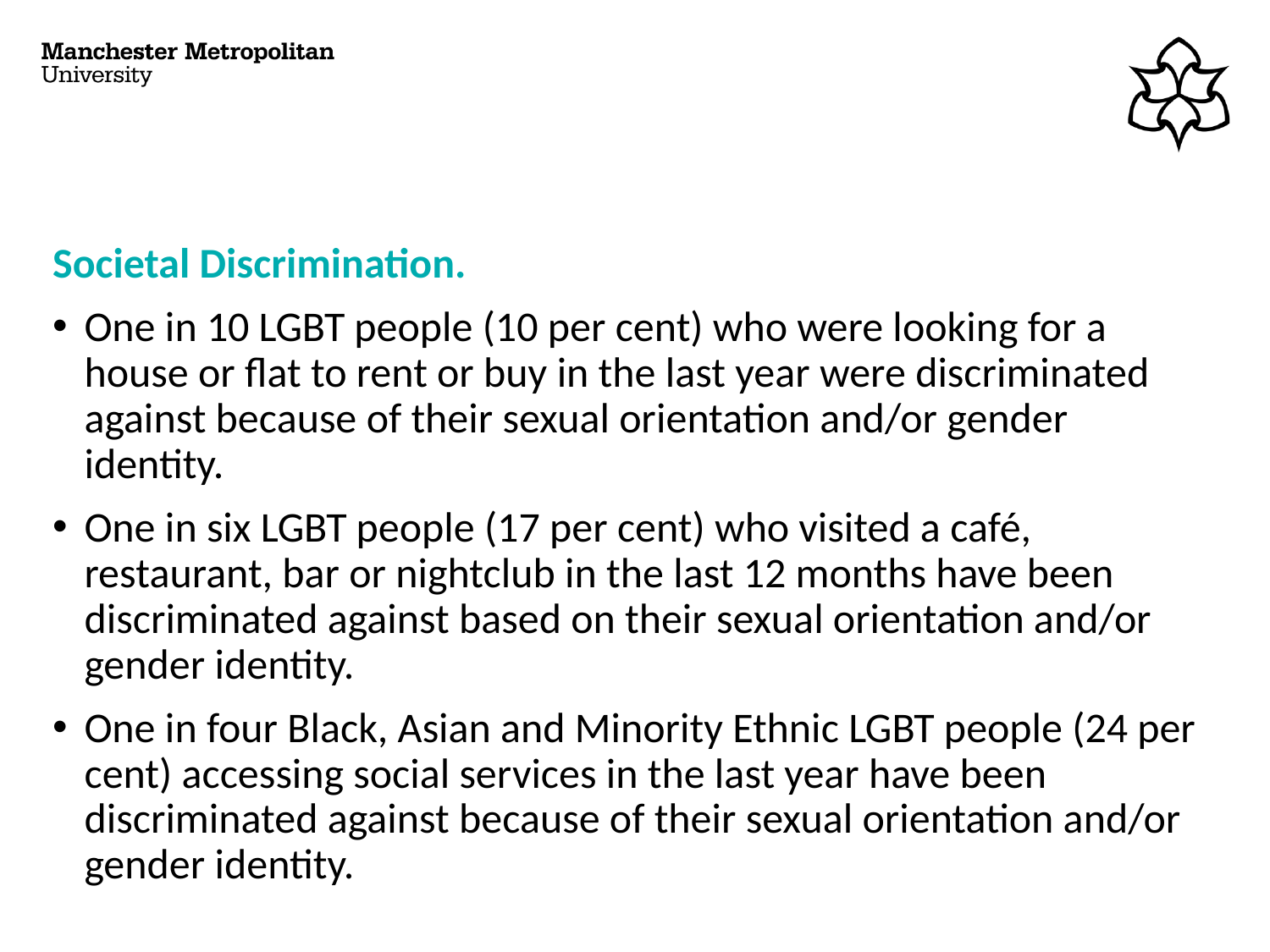

# Societal Discrimination.
One in 10 LGBT people (10 per cent) who were looking for a house or flat to rent or buy in the last year were discriminated against because of their sexual orientation and/or gender identity.
One in six LGBT people (17 per cent) who visited a café, restaurant, bar or nightclub in the last 12 months have been discriminated against based on their sexual orientation and/or gender identity.
One in four Black, Asian and Minority Ethnic LGBT people (24 per cent) accessing social services in the last year have been discriminated against because of their sexual orientation and/or gender identity.